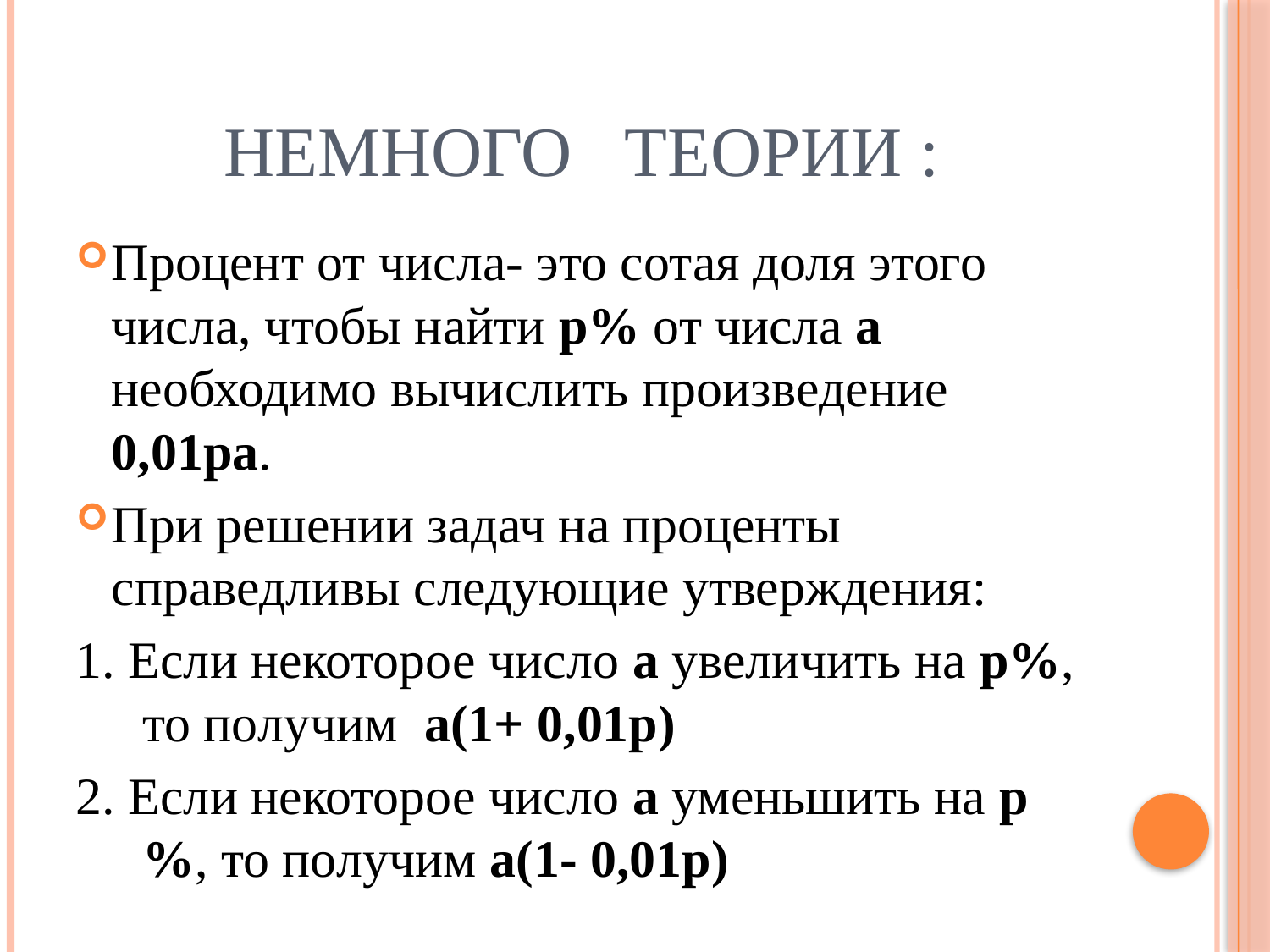

# Немного   теории :
Процент от числа- это сотая доля этого числа, чтобы найти р% от числа а необходимо вычислить произведение 0,01ра.
При решении задач на проценты справедливы следующие утверждения:
1. Если некоторое число a увеличить на р%, то получим  а(1+ 0,01р)
2. Если некоторое число a уменьшить на р%, то получим а(1- 0,01р)